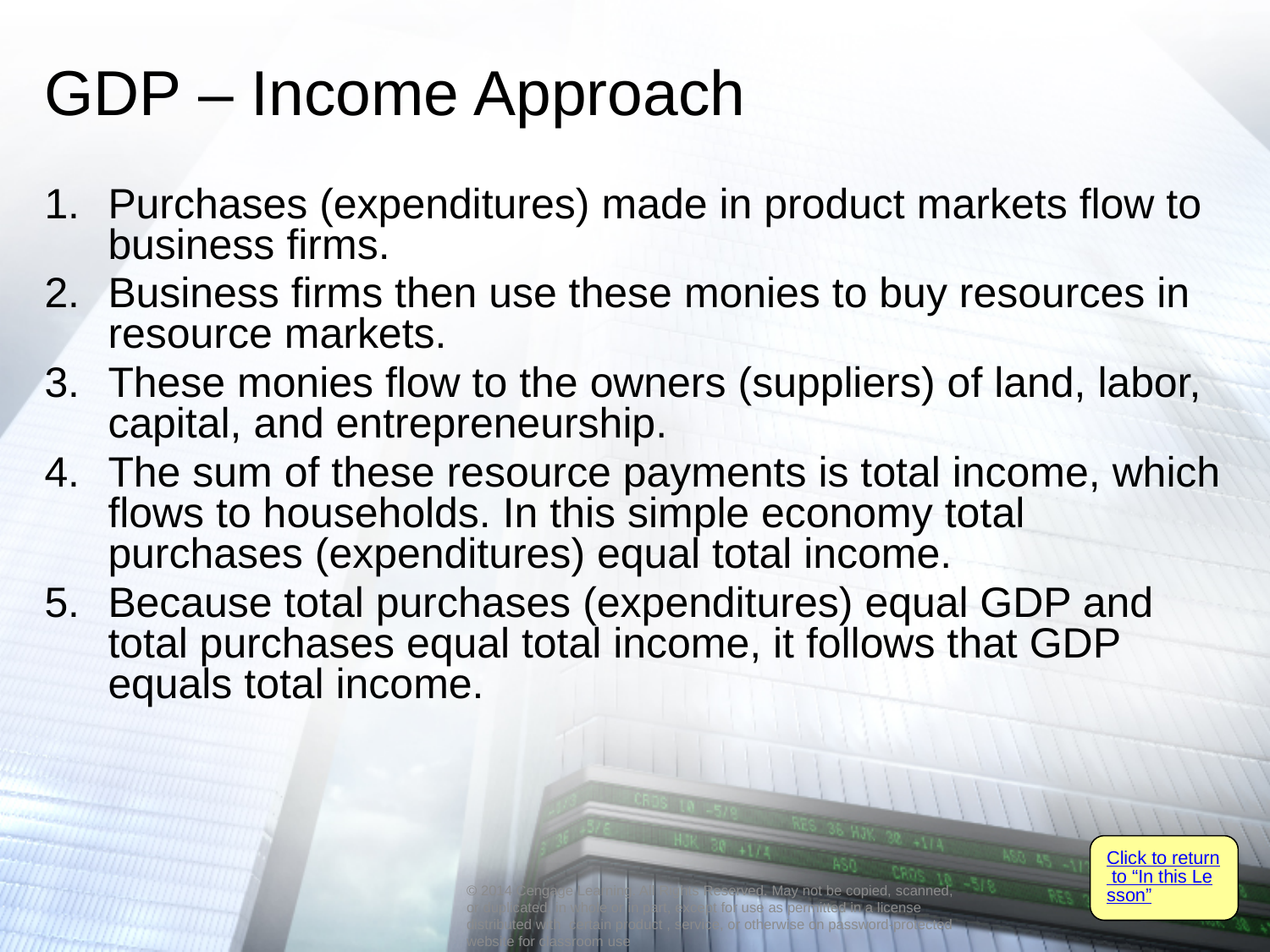

# GDP – Income Approach
Purchases (expenditures) made in product markets flow to business firms.
Business firms then use these monies to buy resources in resource markets.
These monies flow to the owners (suppliers) of land, labor, capital, and entrepreneurship.
The sum of these resource payments is total income, which flows to households. In this simple economy total purchases (expenditures) equal total income.
Because total purchases (expenditures) equal GDP and total purchases equal total income, it follows that GDP equals total income.

Click to return to “In this Lesson”
© 2014 Cengage Learning. All Rights Reserved. May not be copied, scanned, or duplicated, in whole or in part, except for use as permitted in a license distributed with  certain product , service, or otherwise on password-protected website for classroom use